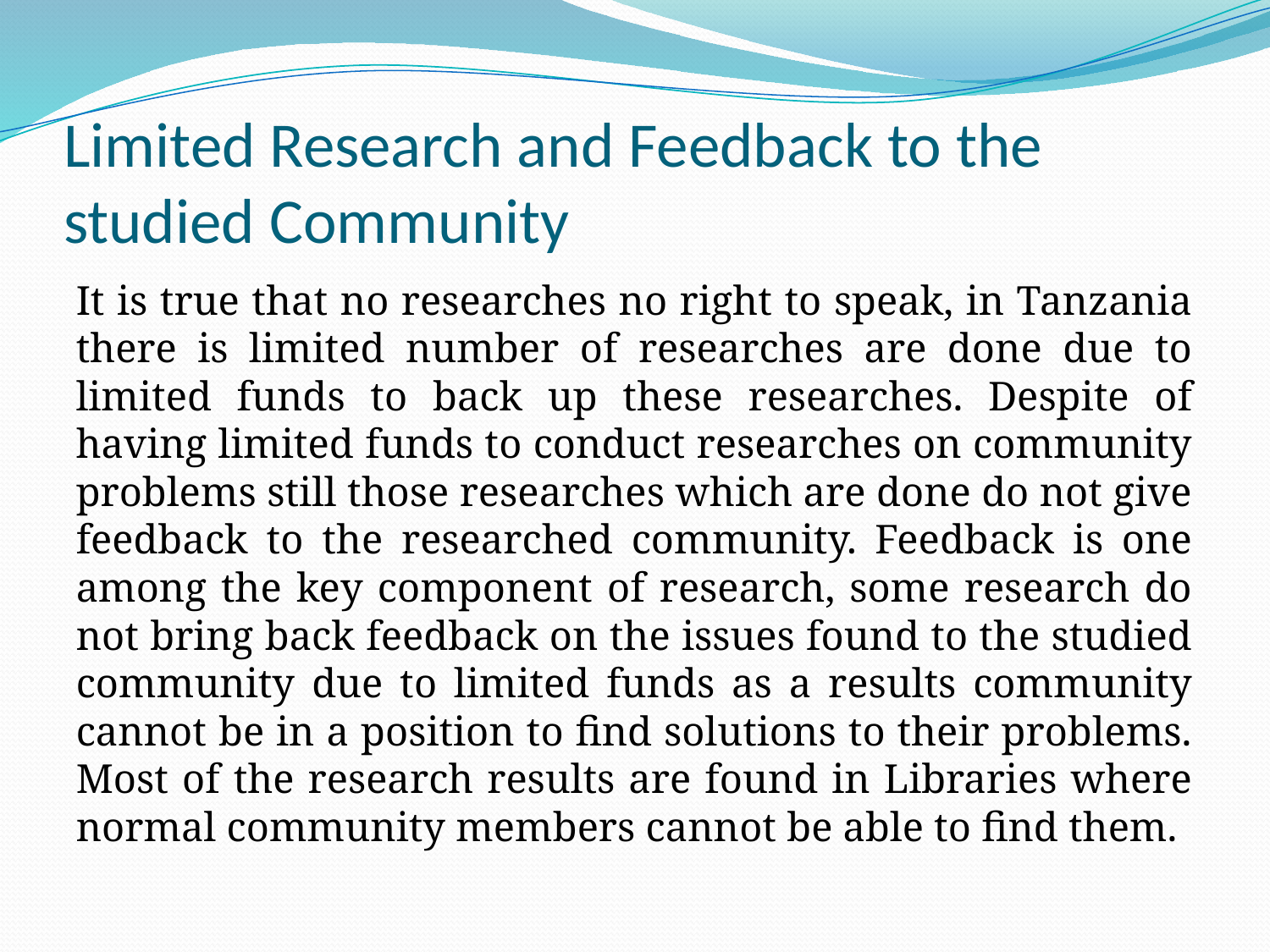

# Limited Research and Feedback to the studied Community
It is true that no researches no right to speak, in Tanzania there is limited number of researches are done due to limited funds to back up these researches. Despite of having limited funds to conduct researches on community problems still those researches which are done do not give feedback to the researched community. Feedback is one among the key component of research, some research do not bring back feedback on the issues found to the studied community due to limited funds as a results community cannot be in a position to find solutions to their problems. Most of the research results are found in Libraries where normal community members cannot be able to find them.